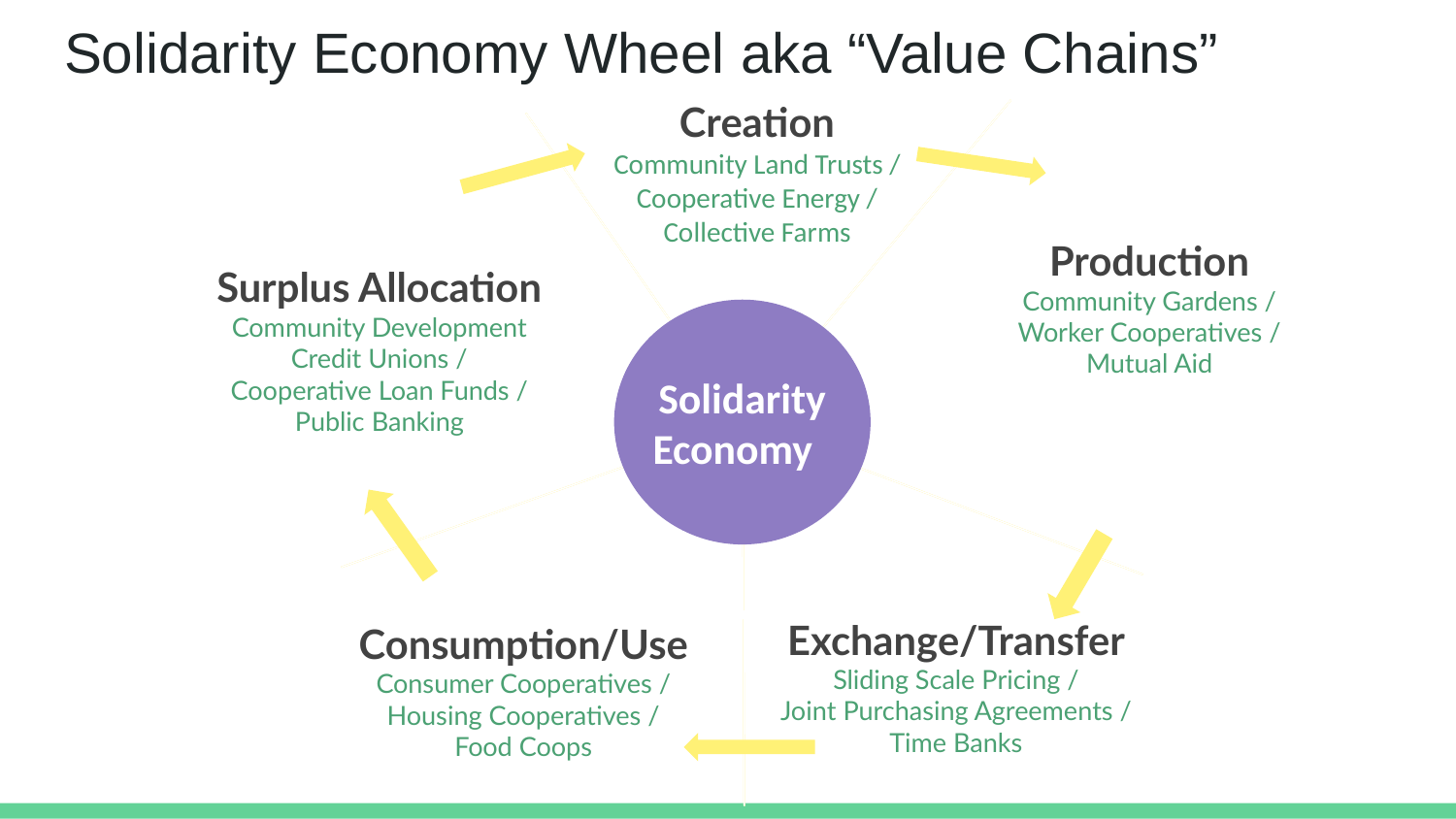

Solidarity Economy Wheel aka “Value Chains”
# CAPITALISM WHEEL aka “Supply Chain”

Creation
Community Land Trusts /
Cooperative Energy /
Collective Farms

Production
Community Gardens /
Worker Cooperatives /
Mutual Aid

Surplus Allocation
Community Development Credit Unions /
Cooperative Loan Funds /
Public Banking

Solidarity Economy

Exchange/Transfer
Sliding Scale Pricing /
Joint Purchasing Agreements /
Time Banks

Consumption/Use
Consumer Cooperatives /
Housing Cooperatives /
Food Coops